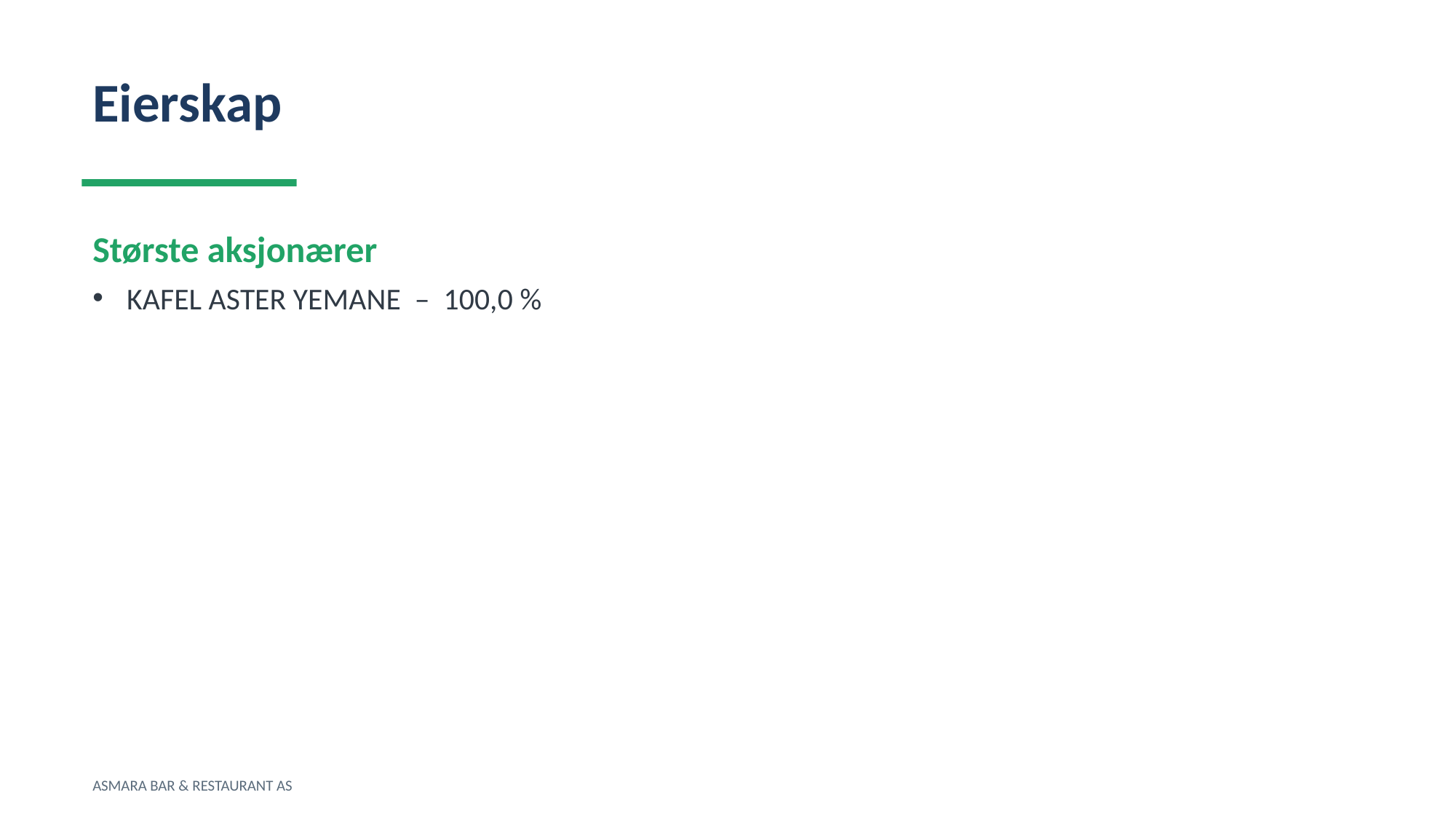

Eierskap

Største aksjonærer
KAFEL ASTER YEMANE  –  100,0 %
ASMARA BAR & RESTAURANT AS